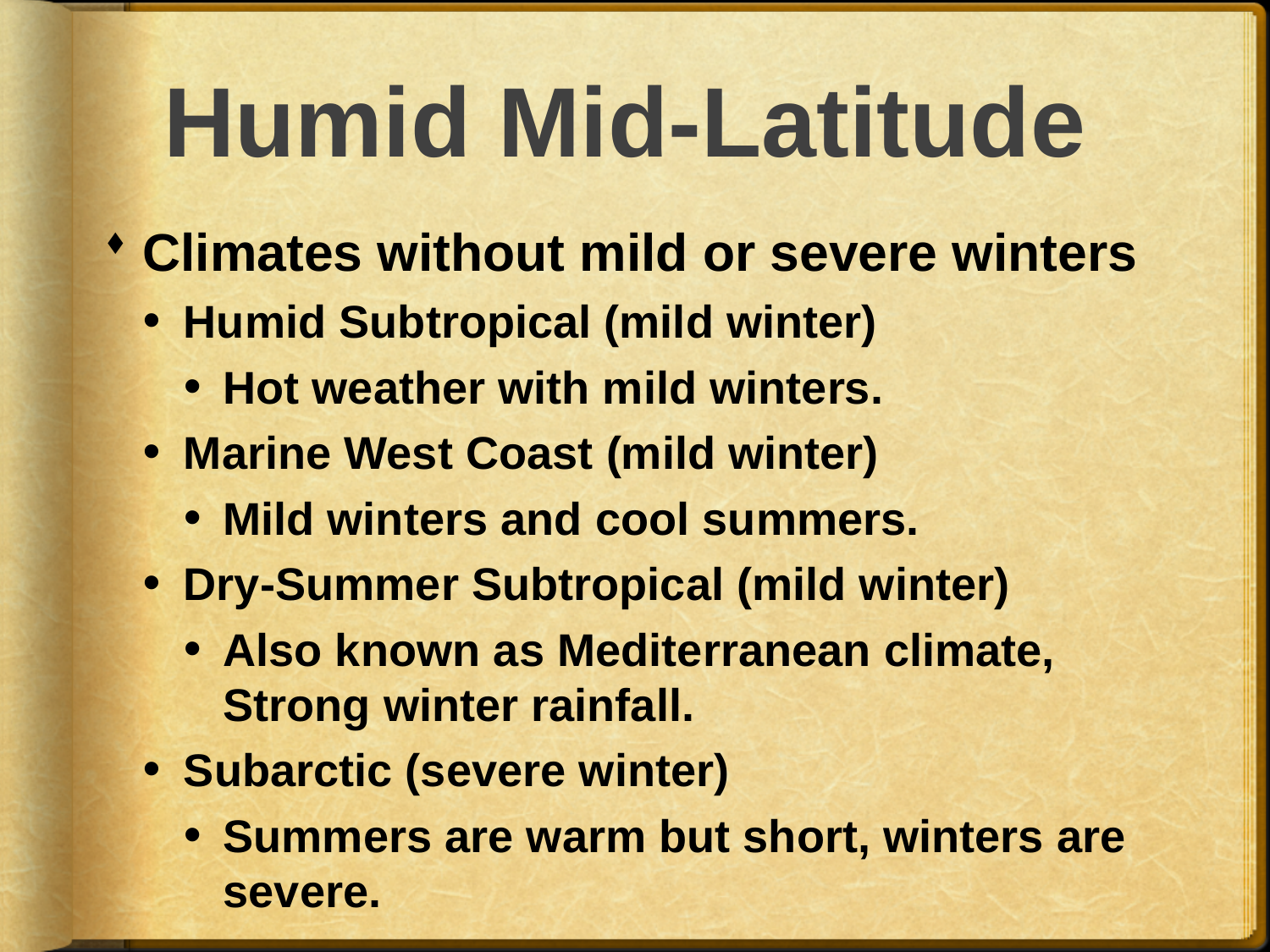

# Humid Mid-Latitude
Climates without mild or severe winters
Humid Subtropical (mild winter)
Hot weather with mild winters.
Marine West Coast (mild winter)
Mild winters and cool summers.
Dry-Summer Subtropical (mild winter)
Also known as Mediterranean climate, Strong winter rainfall.
Subarctic (severe winter)
Summers are warm but short, winters are severe.